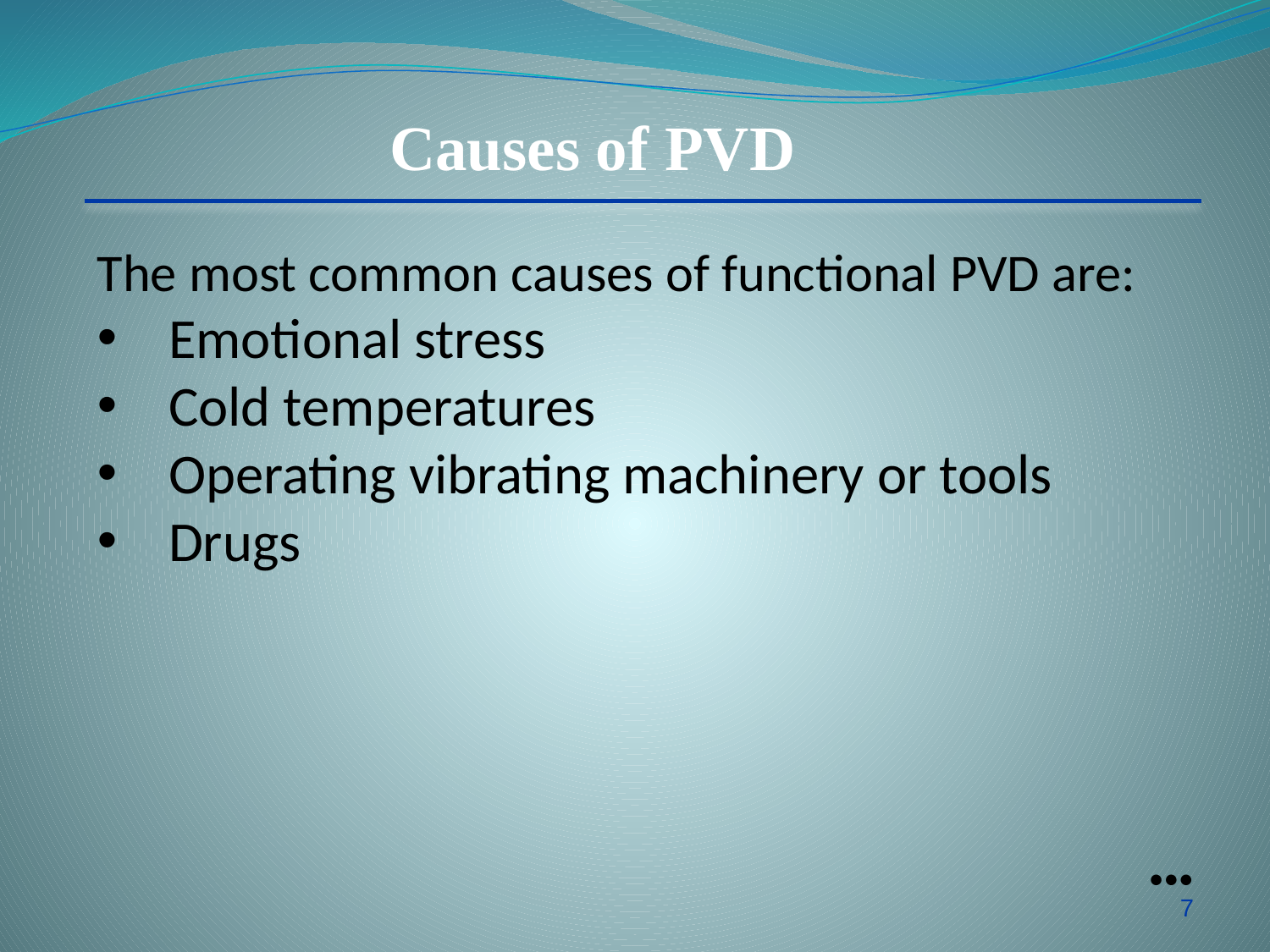

Causes of PVD
The most common causes of functional PVD are:
Emotional stress
Cold temperatures
Operating vibrating machinery or tools
Drugs
●●●
7